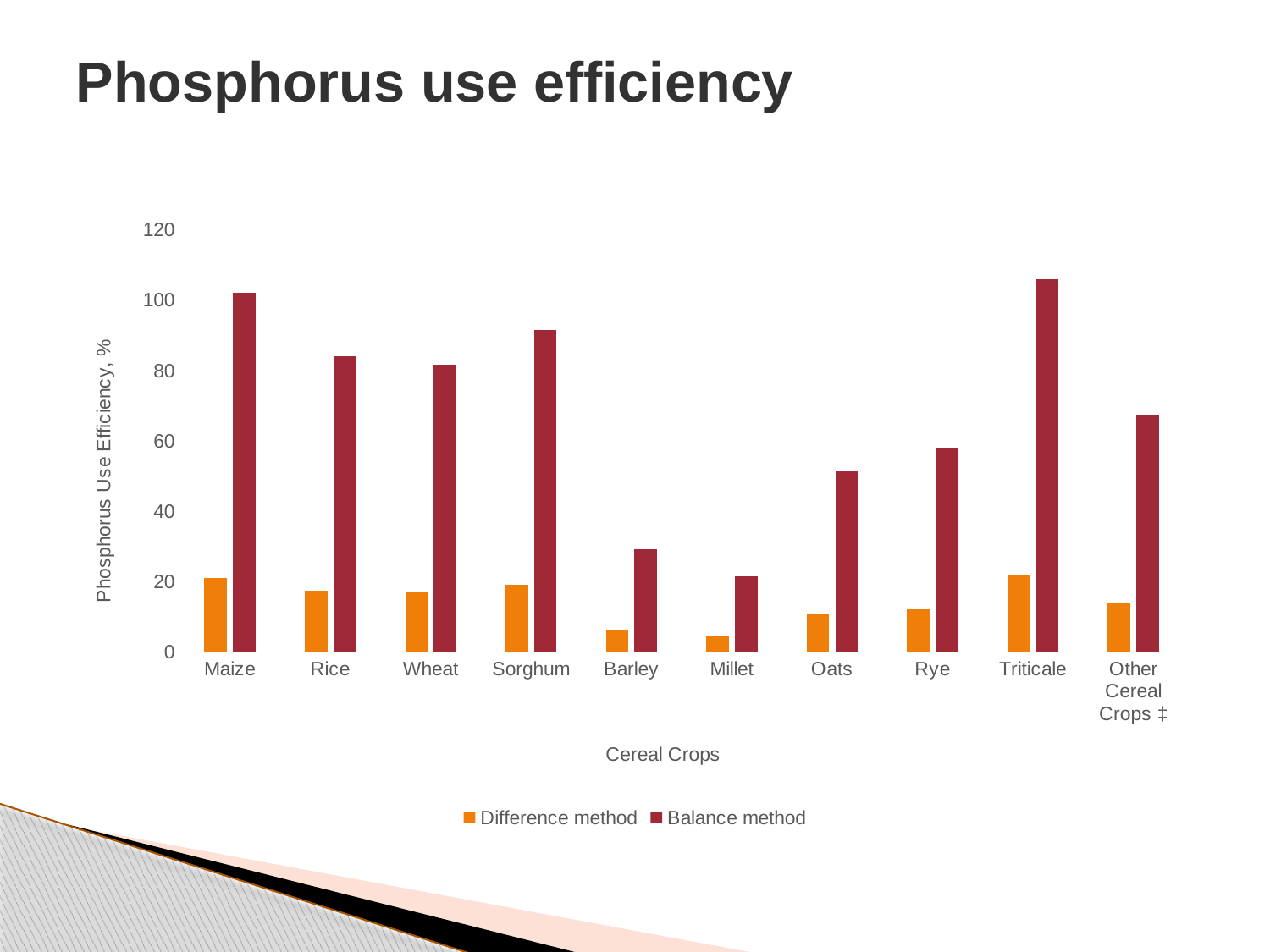

# Phosphorus use efficiency

### Chart

| Category | Difference method | Balance method |
|---|---|---|
| Maize | 21.08697398193598 | 101.8694395262608 |
| Rice | 17.38872500756942 | 84.00350245202623 |
| Wheat | 16.90218551602884 | 81.65307012574318 |
| Sorghum | 18.94333807602099 | 91.51371051217875 |
| Barley | 6.0483657415576 | 29.21915817177585 |
| Millet | 4.425156255025395 | 21.37756644939807 |
| Oats | 10.59284160466522 | 51.17314784862423 |
| Rye | 12.01146223160722 | 58.0263875923054 |
| Triticale | 21.90494719568191 | 105.8210009453233 |
| Other Cereal Crops ‡ | 13.92392875111543 | 67.2653562855818 |